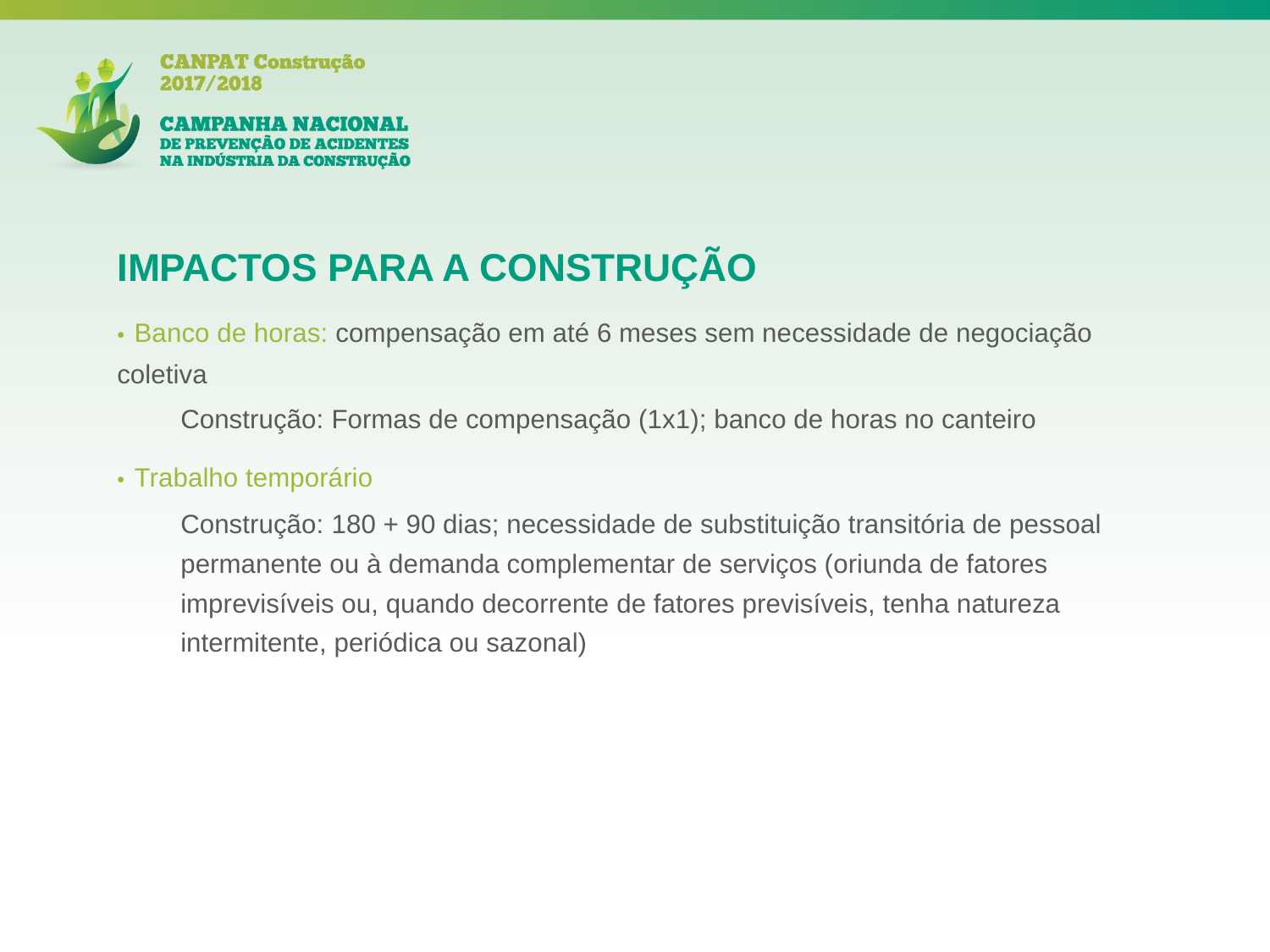

IMPACTOS PARA A CONSTRUÇÃO
• Banco de horas: compensação em até 6 meses sem necessidade de negociação coletiva
Construção: Formas de compensação (1x1); banco de horas no canteiro
• Trabalho temporário
Construção: 180 + 90 dias; necessidade de substituição transitória de pessoal permanente ou à demanda complementar de serviços (oriunda de fatores imprevisíveis ou, quando decorrente de fatores previsíveis, tenha natureza intermitente, periódica ou sazonal)